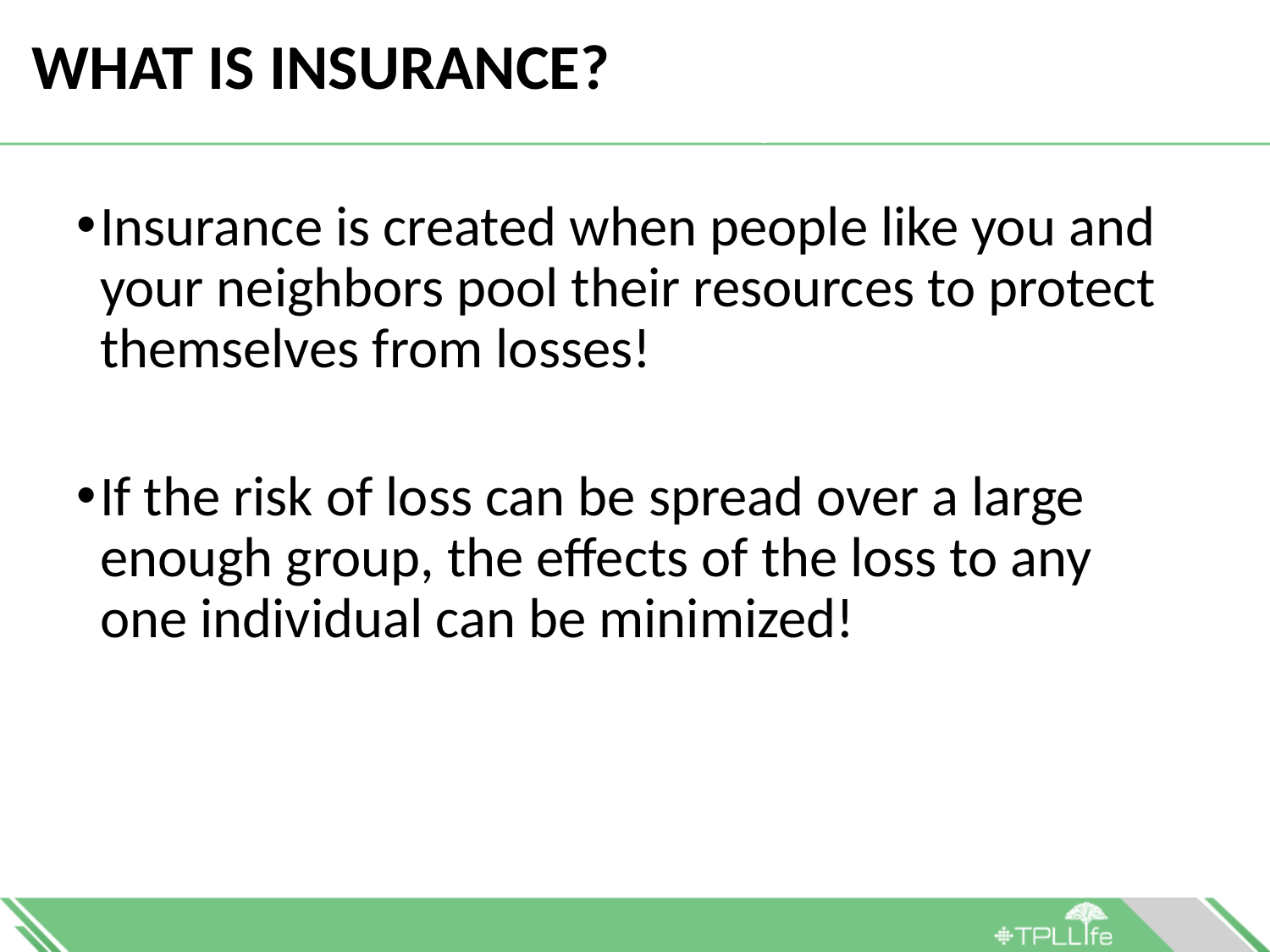

# WHAT IS INSURANCE?
Introduction and History of Insurance
Insurance is created when people like you and your neighbors pool their resources to protect themselves from losses!

If the risk of loss can be spread over a large enough group, the effects of the loss to any one individual can be minimized!